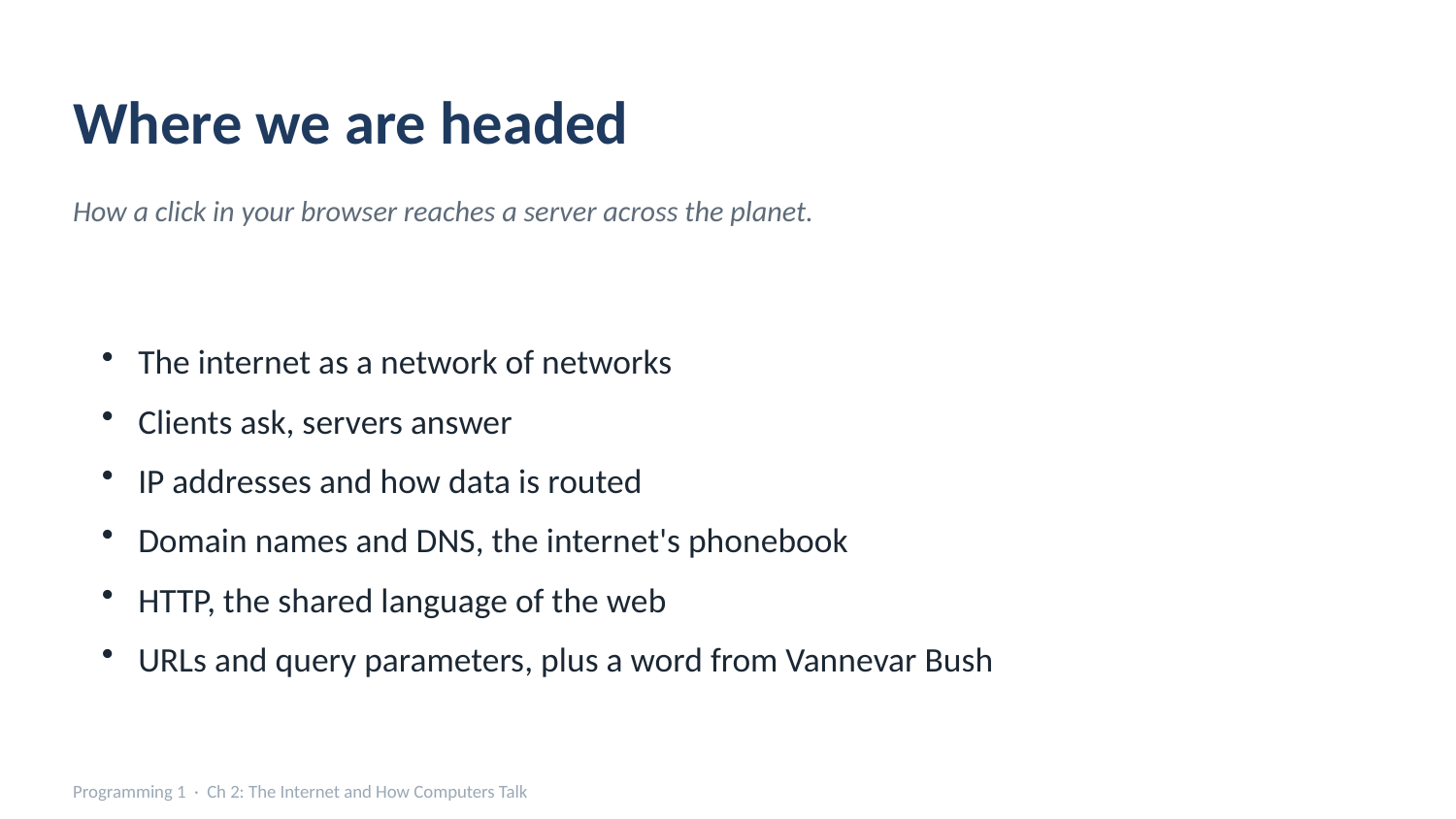

Where we are headed
How a click in your browser reaches a server across the planet.
The internet as a network of networks
Clients ask, servers answer
IP addresses and how data is routed
Domain names and DNS, the internet's phonebook
HTTP, the shared language of the web
URLs and query parameters, plus a word from Vannevar Bush
Programming 1  ·  Ch 2: The Internet and How Computers Talk